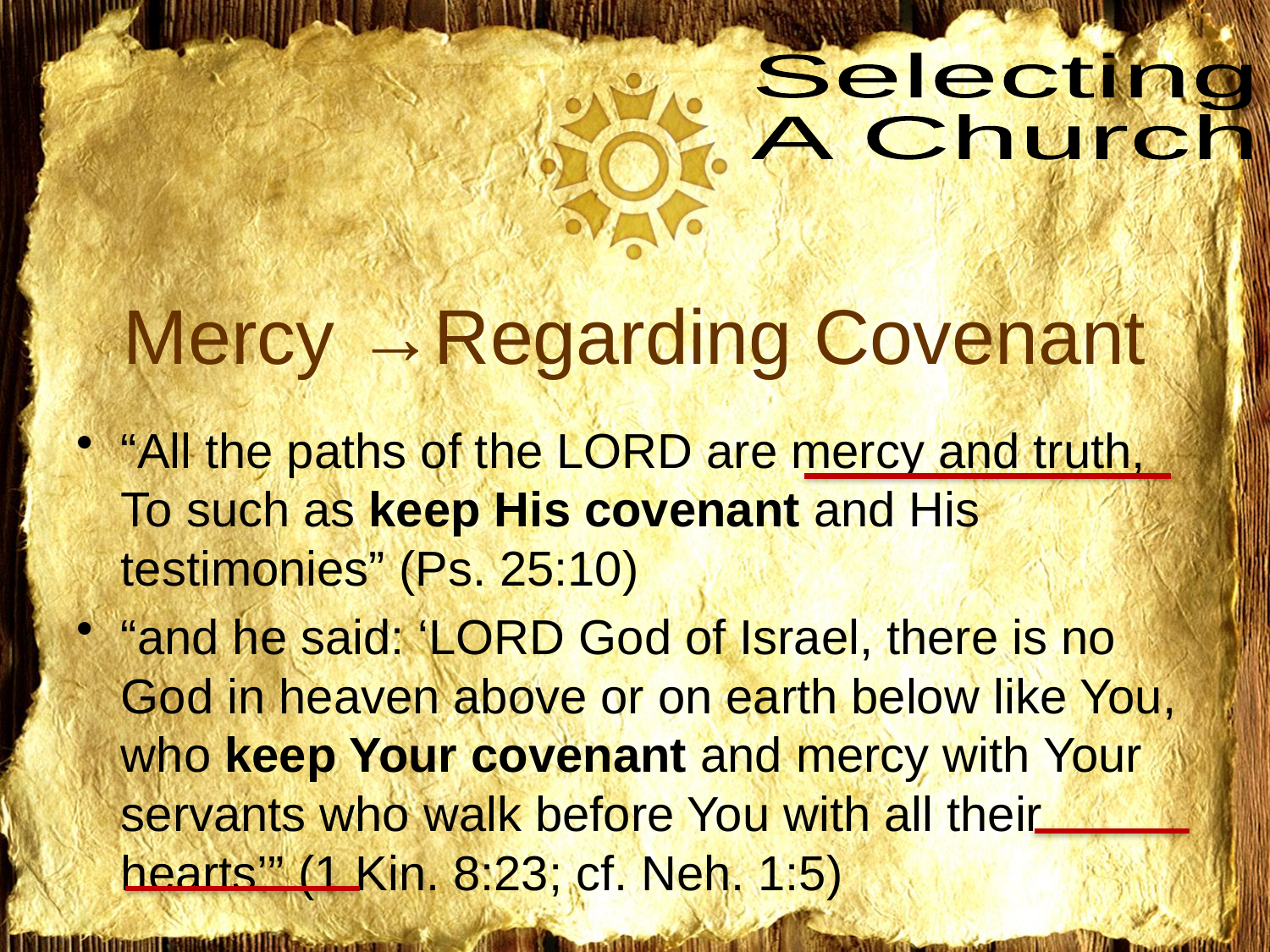

# Mercy →Regarding Covenant
“All the paths of the LORD are mercy and truth, To such as keep His covenant and His testimonies” (Ps. 25:10)
“and he said: ‘LORD God of Israel, there is no God in heaven above or on earth below like You, who keep Your covenant and mercy with Your servants who walk before You with all their hearts’” (1 Kin. 8:23; cf. Neh. 1:5)